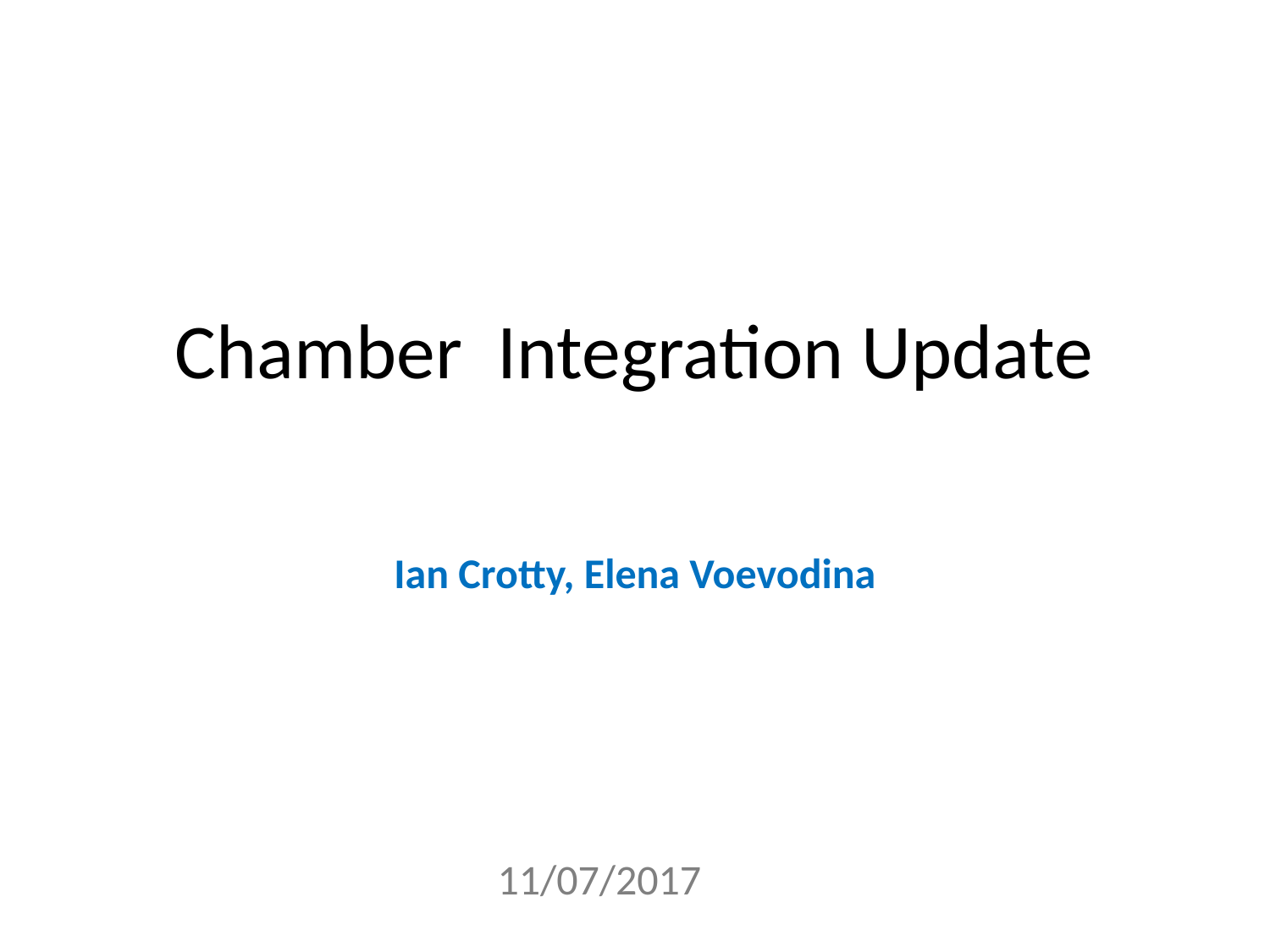

# Chamber  Integration Update
Ian Crotty, Elena Voevodina
11/07/2017